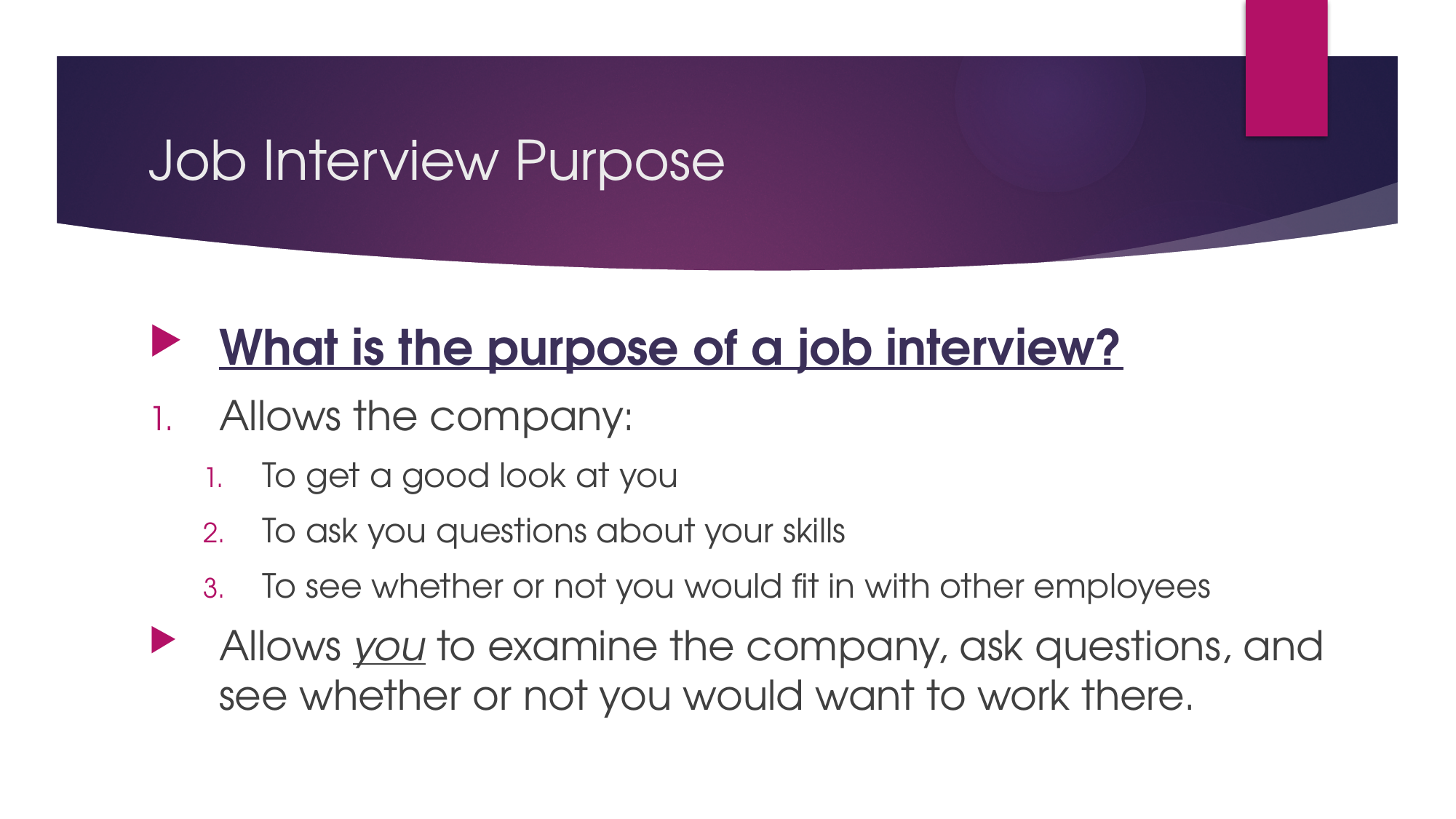

# Job Interview Purpose
What is the purpose of a job interview?
Allows the company:
To get a good look at you
To ask you questions about your skills
To see whether or not you would fit in with other employees
Allows you to examine the company, ask questions, and see whether or not you would want to work there.